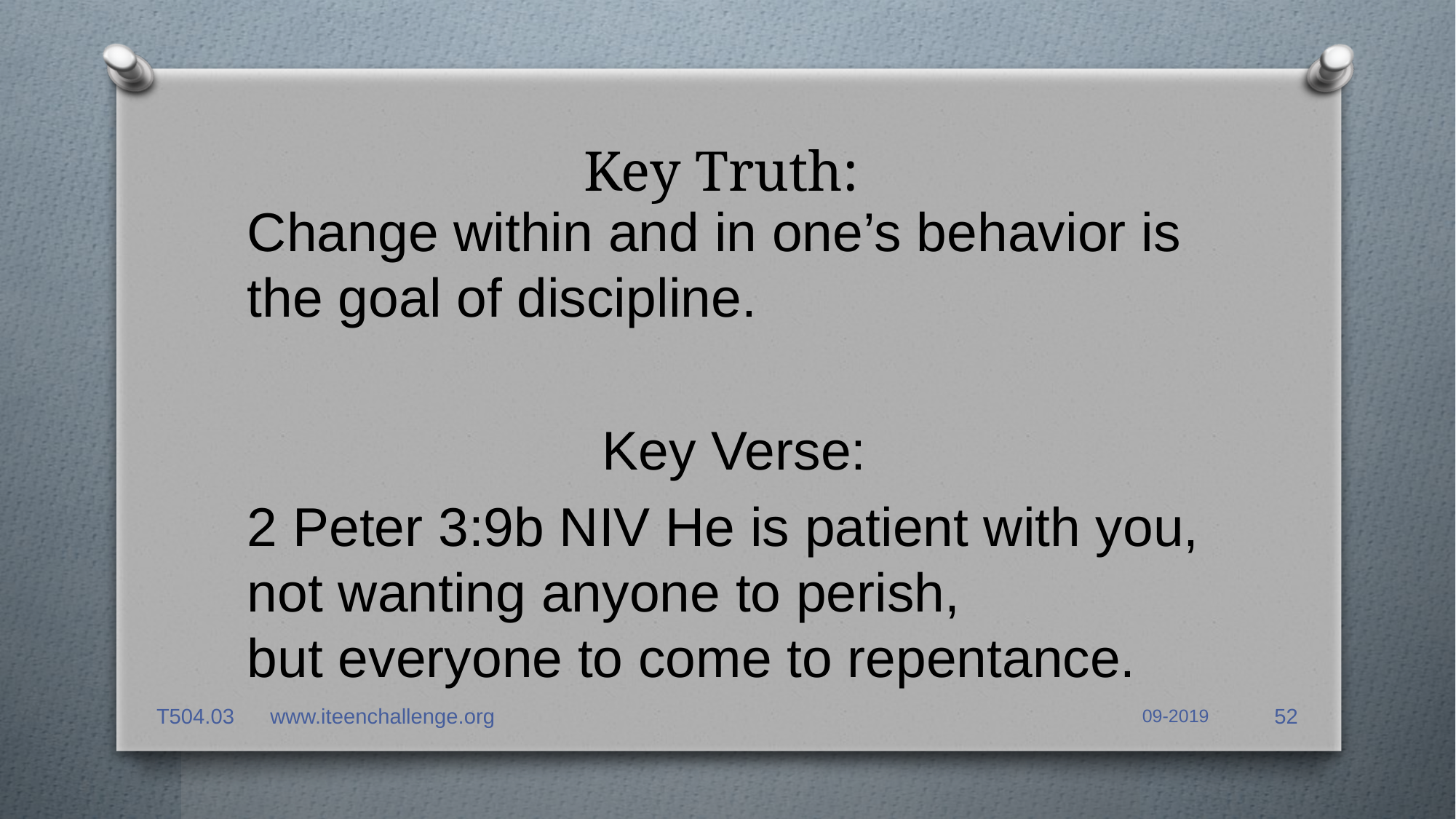

# Key Truth:
Change within and in one’s behavior is the goal of discipline.

Key Verse:
2 Peter 3:9b NIV He is patient with you,
not wanting anyone to perish,
but everyone to come to repentance.

52
T504.03      www.iteenchallenge.org
09-2019